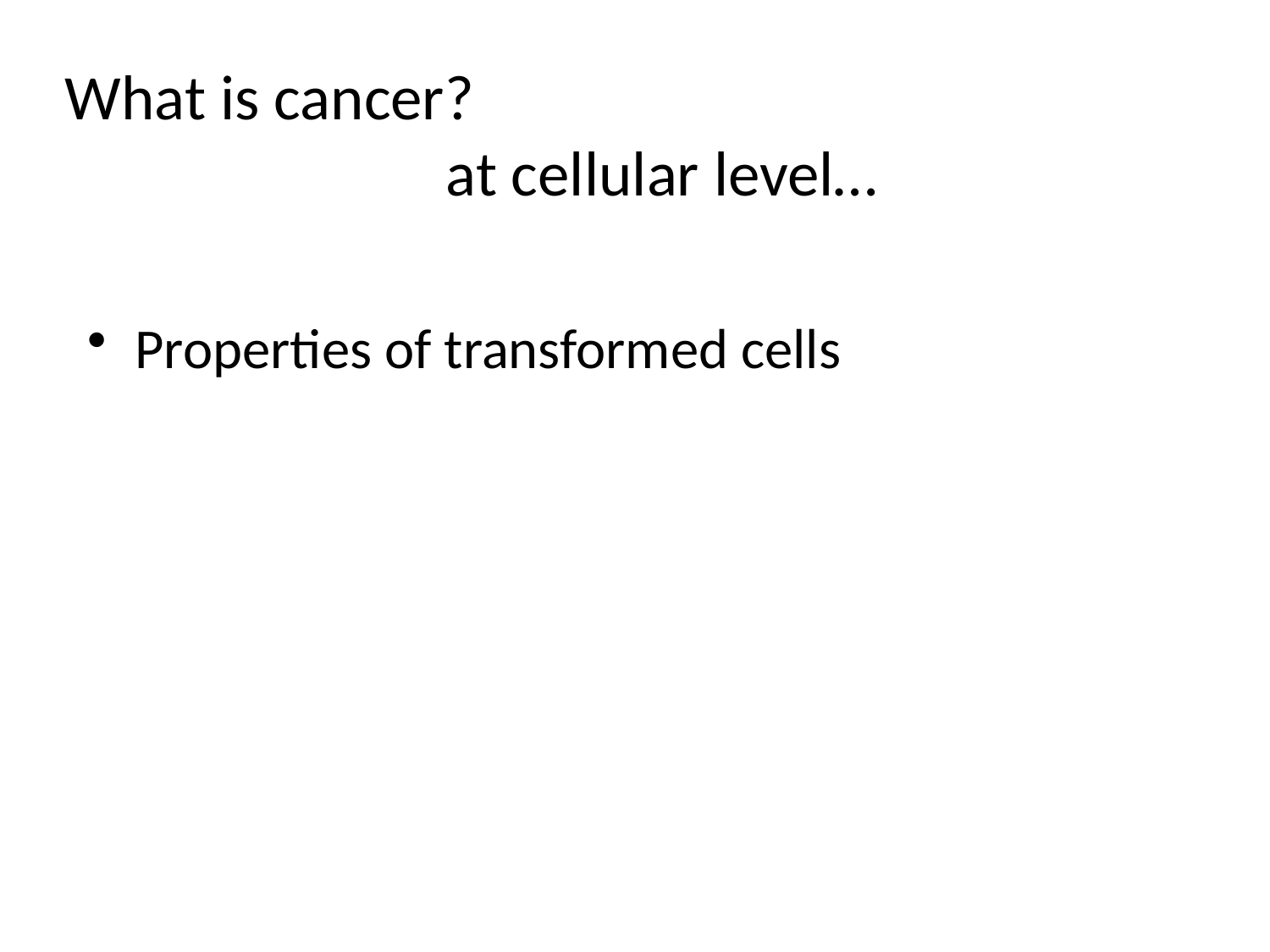

# What is cancer? at cellular level…
Properties of transformed cells